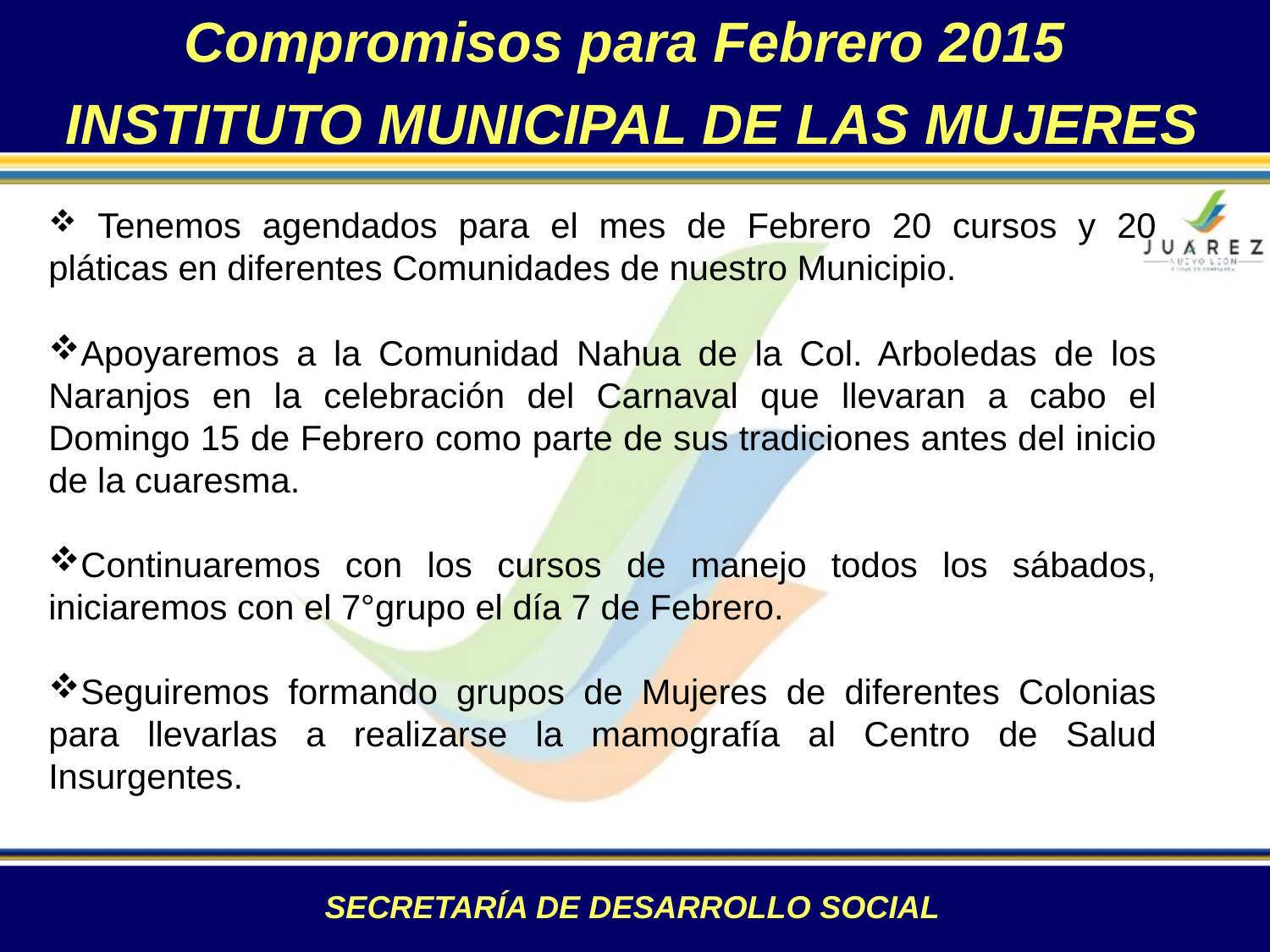

Compromisos para Febrero 2015
INSTITUTO MUNICIPAL DE LAS MUJERES

 Tenemos agendados para el mes de Febrero 20 cursos y 20 pláticas en diferentes Comunidades de nuestro Municipio.

Apoyaremos a la Comunidad Nahua de la Col. Arboledas de los Naranjos en la celebración del Carnaval que llevaran a cabo el Domingo 15 de Febrero como parte de sus tradiciones antes del inicio de la cuaresma.

Continuaremos con los cursos de manejo todos los sábados, iniciaremos con el 7°grupo el día 7 de Febrero.

Seguiremos formando grupos de Mujeres de diferentes Colonias para llevarlas a realizarse la mamografía al Centro de Salud Insurgentes.
SECRETARÍA DE DESARROLLO SOCIAL